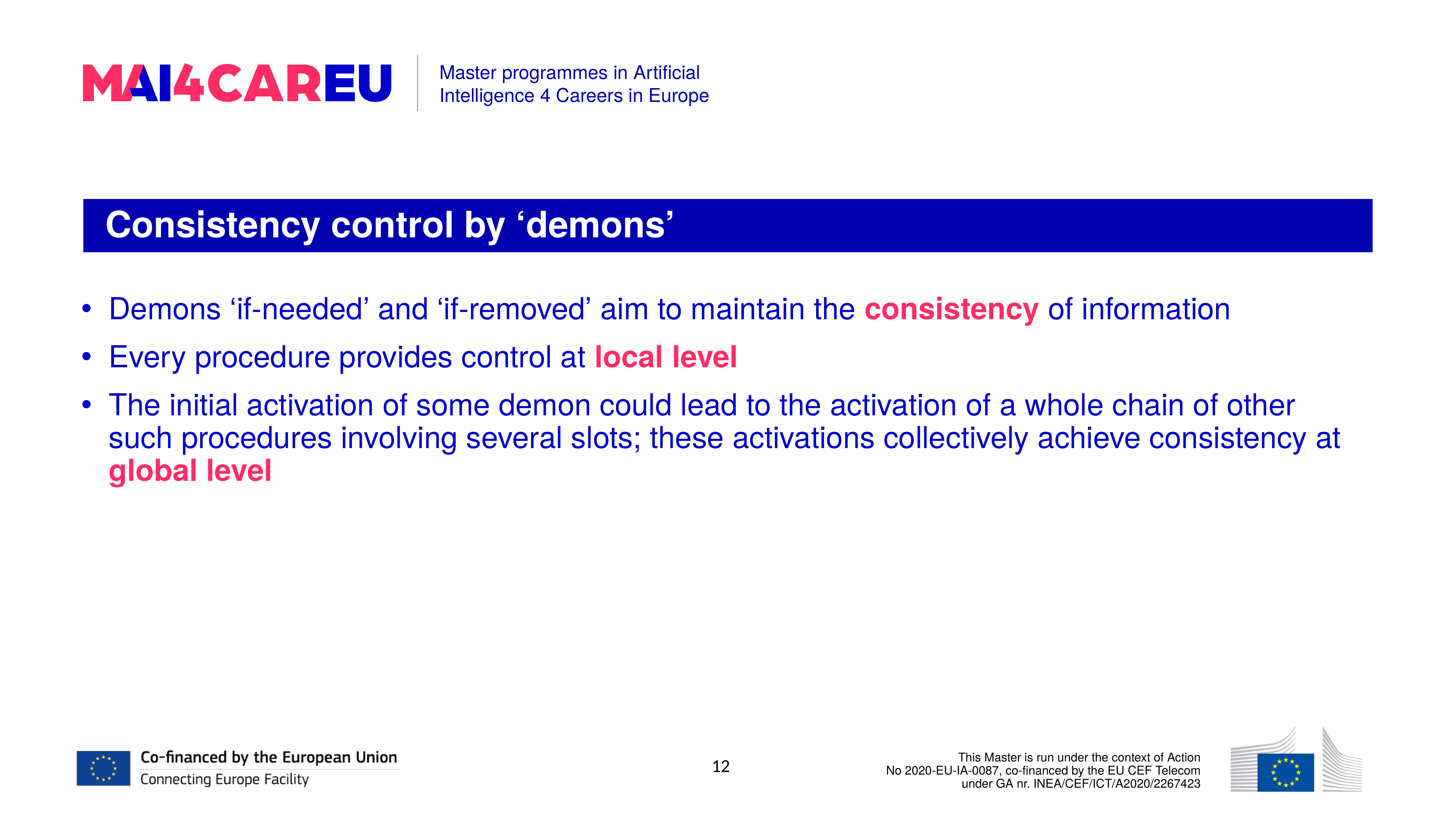

Consistency control by ‘demons’
Demons ‘if-needed’ and ‘if-removed’ aim to maintain the consistency of information
Every procedure provides control at local level
The initial activation of some demon could lead to the activation of a whole chain of other such procedures involving several slots; these activations collectively achieve consistency at global level
12